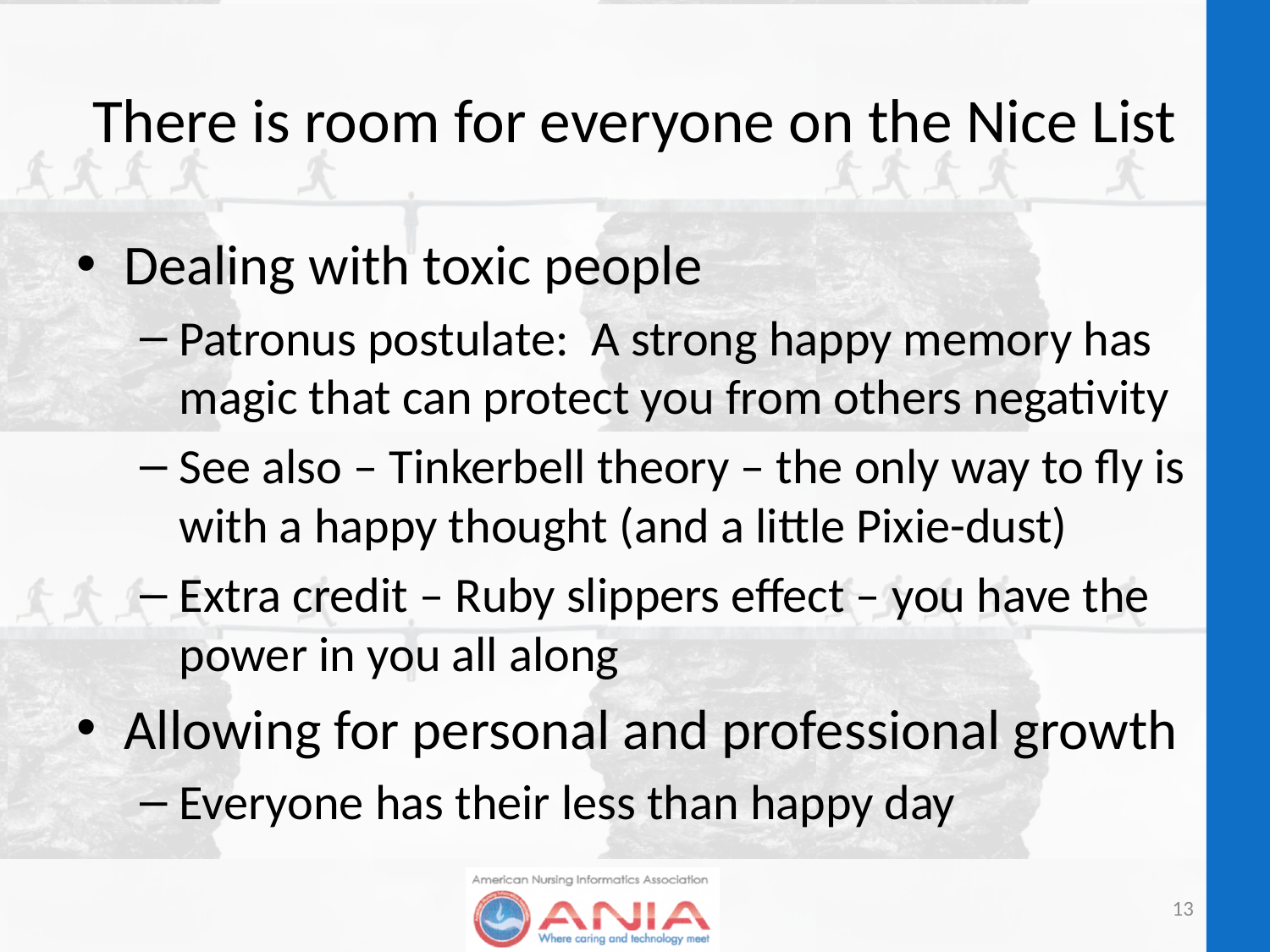

# There is room for everyone on the Nice List
Dealing with toxic people
Patronus postulate:  A strong happy memory has magic that can protect you from others negativity
See also – Tinkerbell theory – the only way to fly is with a happy thought (and a little Pixie-dust)
Extra credit – Ruby slippers effect – you have the power in you all along
Allowing for personal and professional growth
Everyone has their less than happy day

13